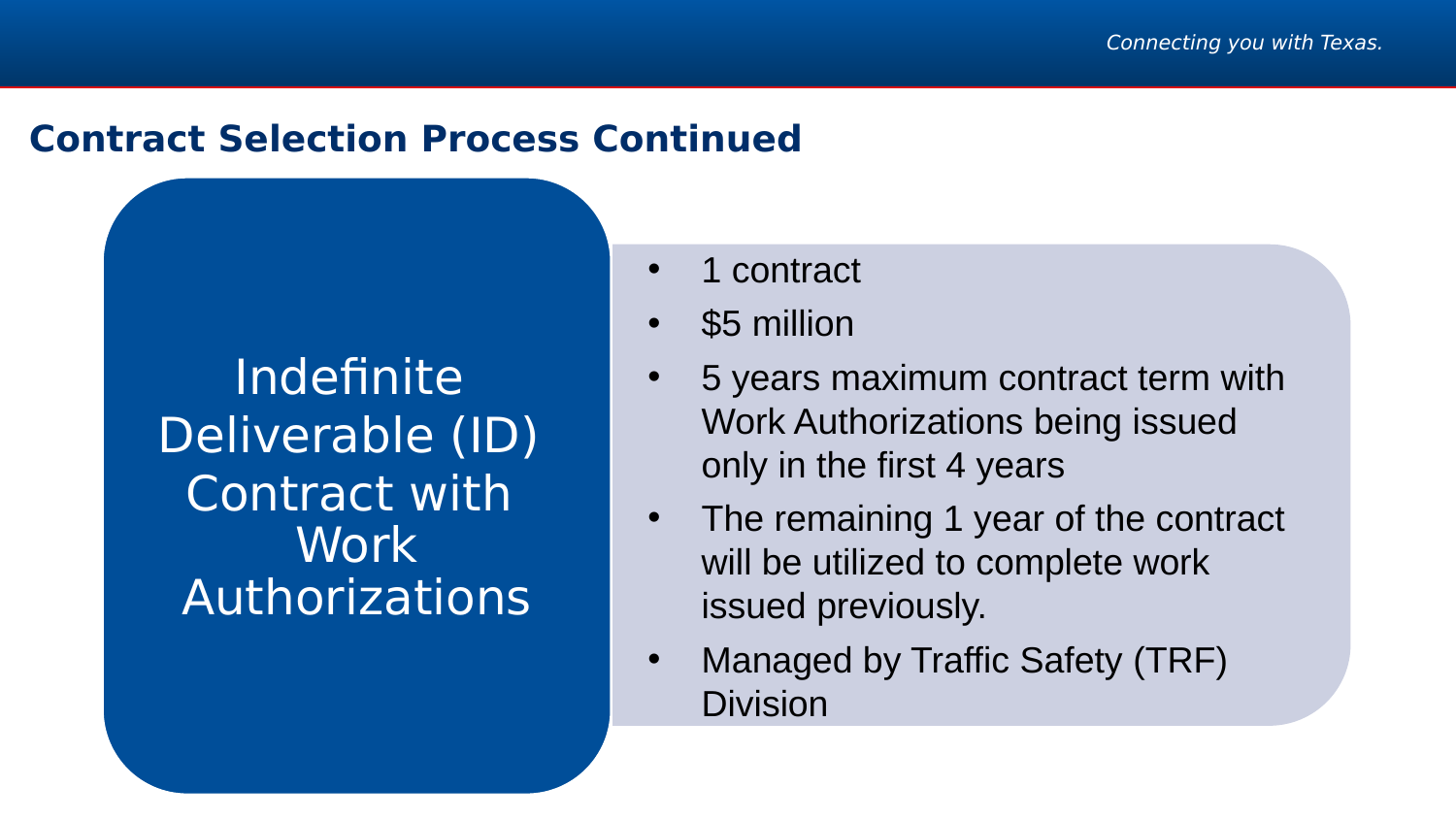

Contract Selection Process Continued
Indefinite
Deliverable (ID)
Contract with
Work Authorizations
1 contract
$5 million
5 years maximum contract term with Work Authorizations being issued only in the first 4 years
The remaining 1 year of the contract will be utilized to complete work issued previously.
Managed by Traffic Safety (TRF) Division